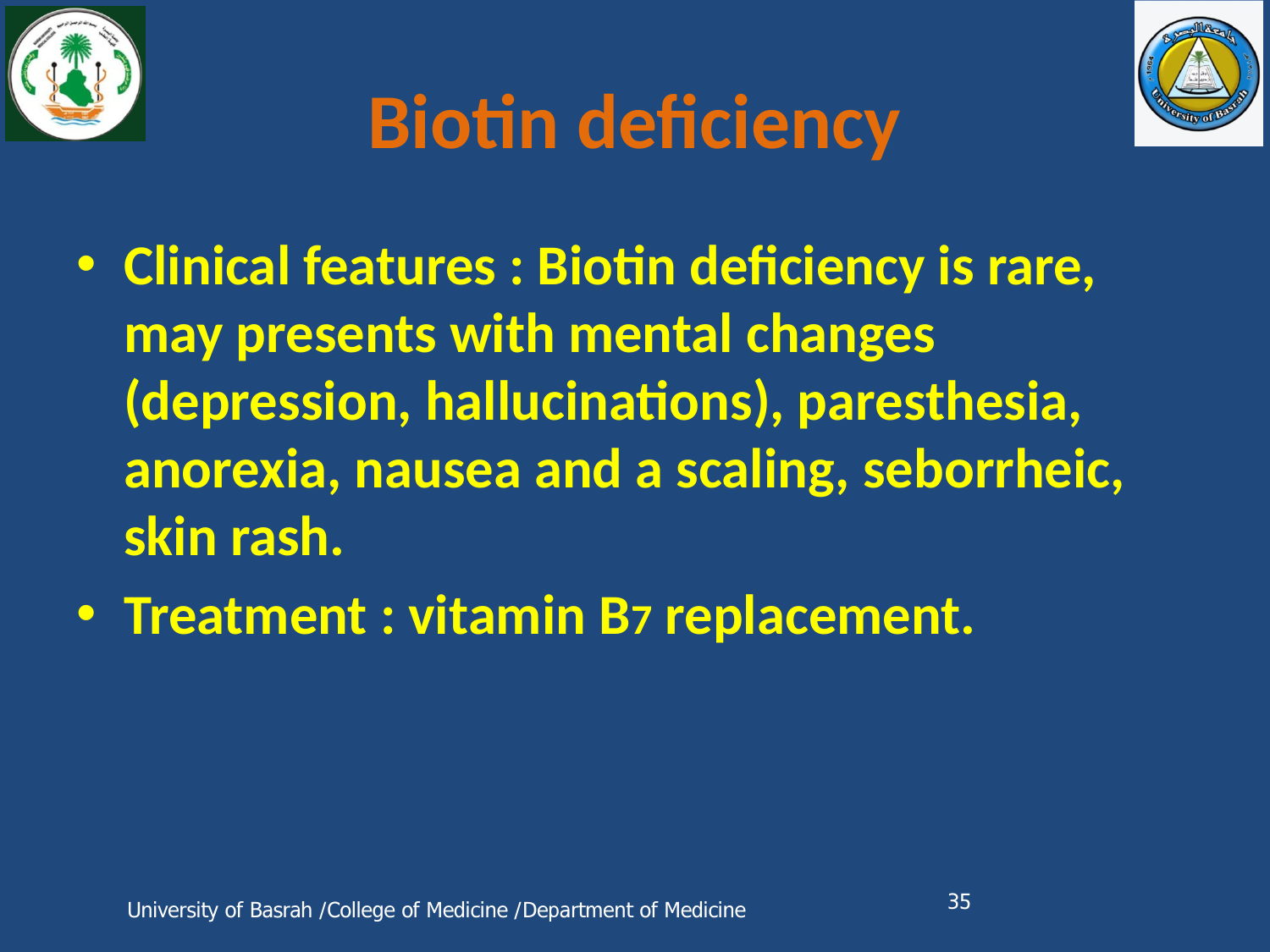

# Biotin deficiency
Clinical features : Biotin deficiency is rare, may presents with mental changes (depression, hallucinations), paresthesia, anorexia, nausea and a scaling, seborrheic, skin rash.
Treatment : vitamin B7 replacement.
35
University of Basrah /College of Medicine /Department of Medicine